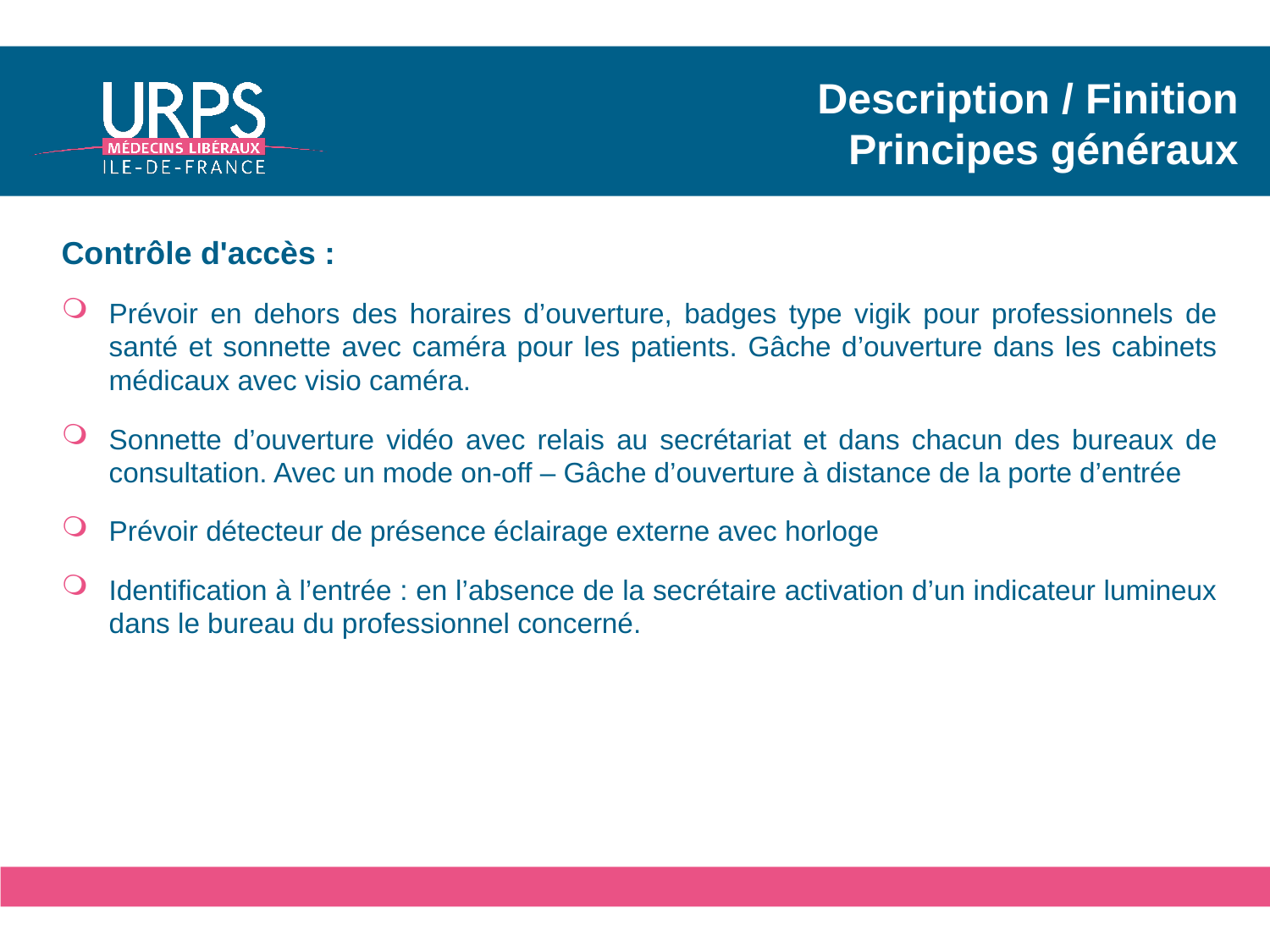

# Description / Finition Principes généraux
Contrôle d'accès :
Prévoir en dehors des horaires d’ouverture, badges type vigik pour professionnels de santé et sonnette avec caméra pour les patients. Gâche d’ouverture dans les cabinets médicaux avec visio caméra.
Sonnette d’ouverture vidéo avec relais au secrétariat et dans chacun des bureaux de consultation. Avec un mode on-off – Gâche d’ouverture à distance de la porte d’entrée
Prévoir détecteur de présence éclairage externe avec horloge
Identification à l’entrée : en l’absence de la secrétaire activation d’un indicateur lumineux dans le bureau du professionnel concerné.
6